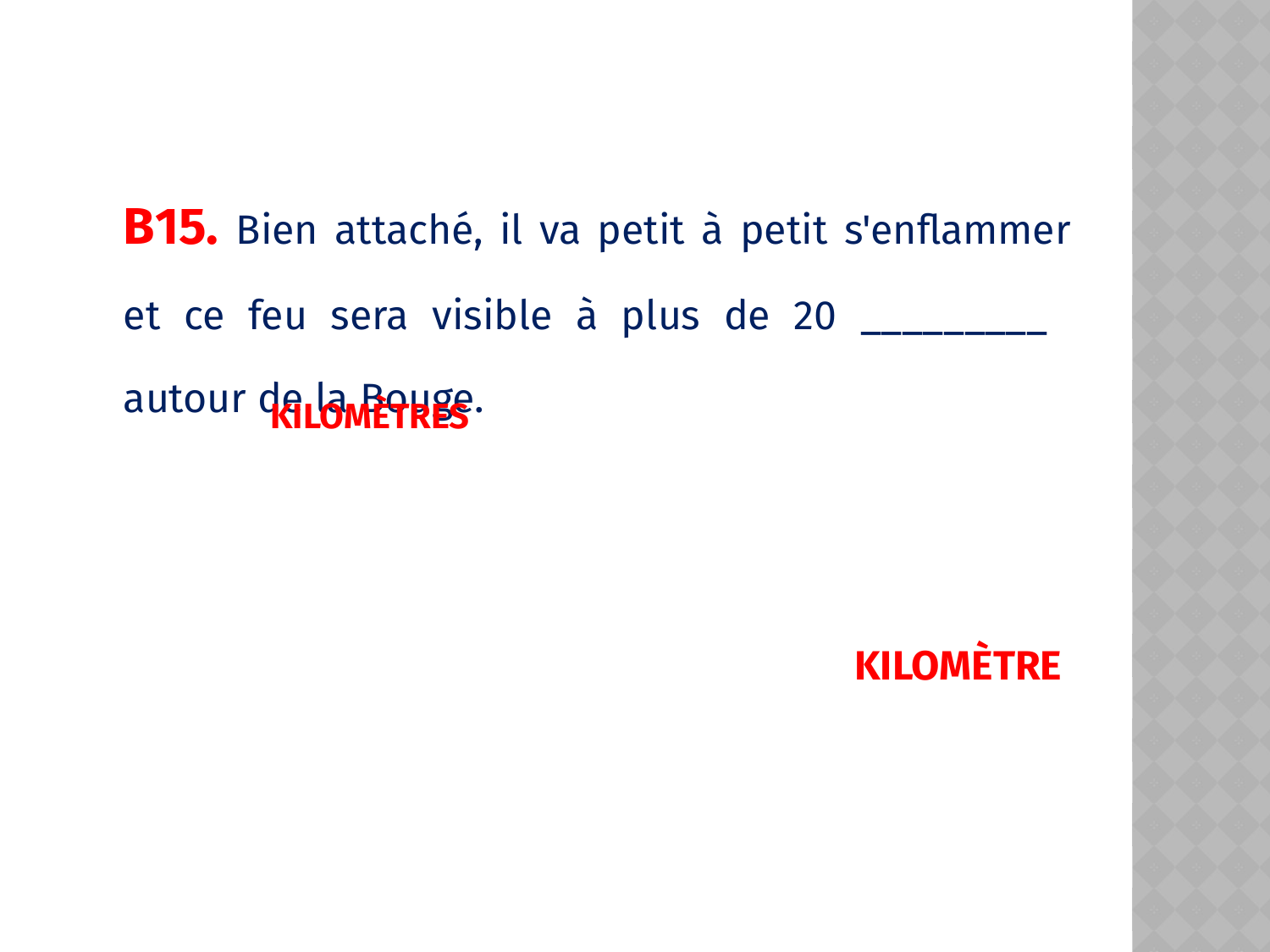

В15. Bien attaché, il va petit à petit s'enflammer et ce feu sera visible à plus de 20 _________  autour de la Bouge.

KILOMÈTRE

KILOMÈTRES